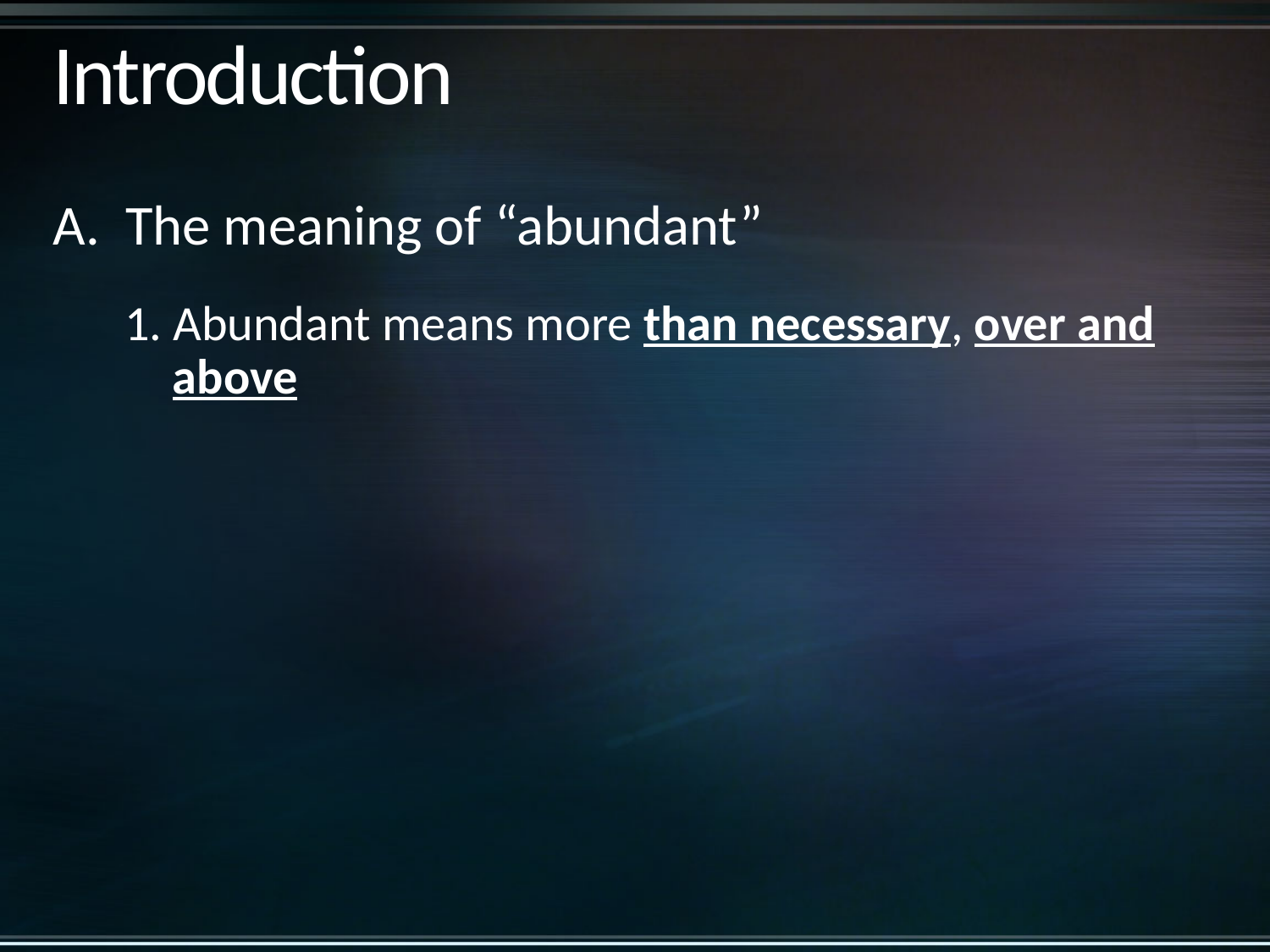

# Introduction
A.  The meaning of “abundant”

1. Abundant means more than necessary, over and above